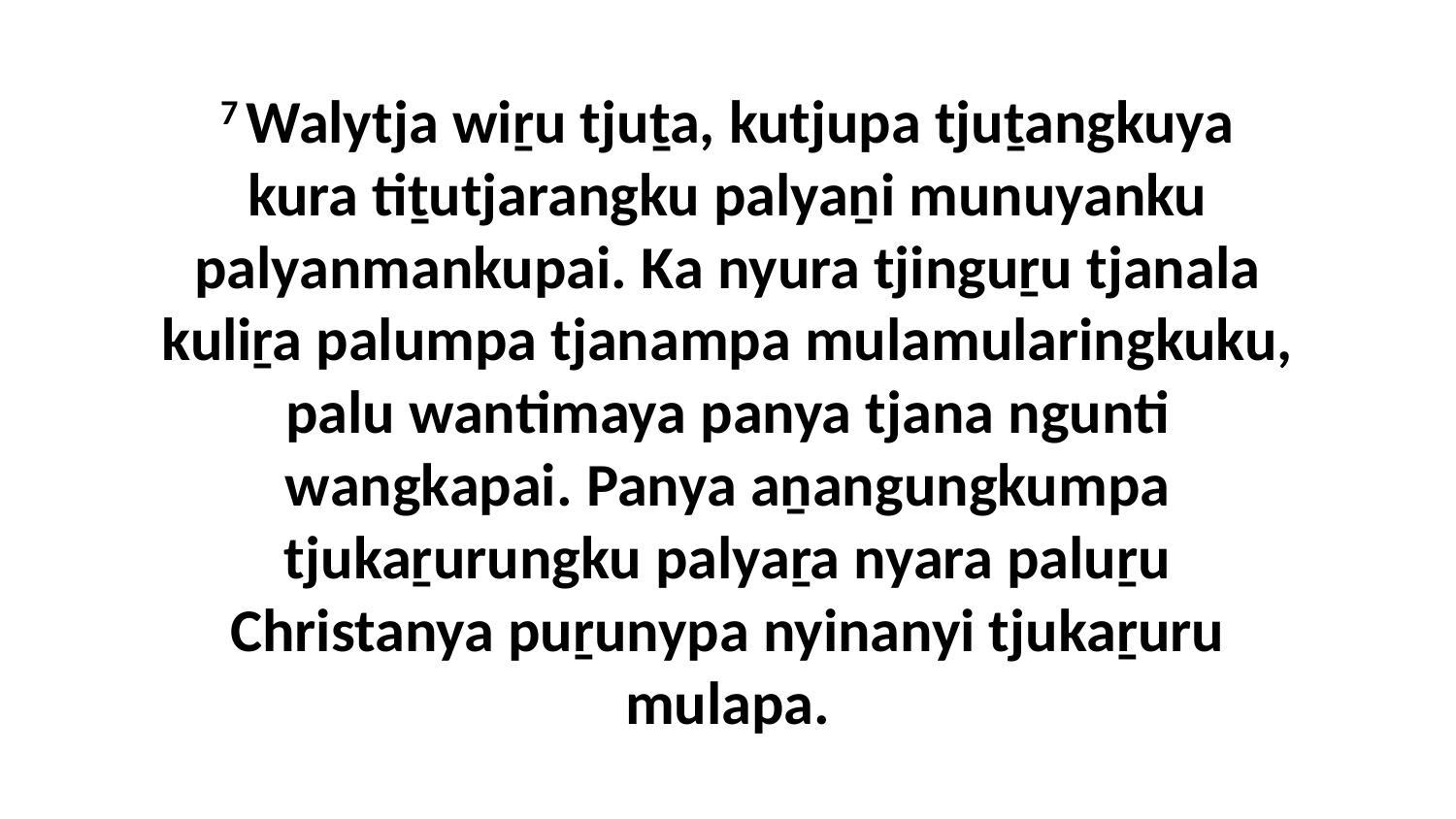

7 Walytja wiṟu tjuṯa, kutjupa tjuṯangkuya kura tiṯutjarangku palyaṉi munuyanku palyanmankupai. Ka nyura tjinguṟu tjanala kuliṟa palumpa tjanampa mulamularingkuku, palu wantimaya panya tjana ngunti wangkapai. Panya aṉangungkumpa tjukaṟurungku palyaṟa nyara paluṟu Christanya puṟunypa nyinanyi tjukaṟuru mulapa.